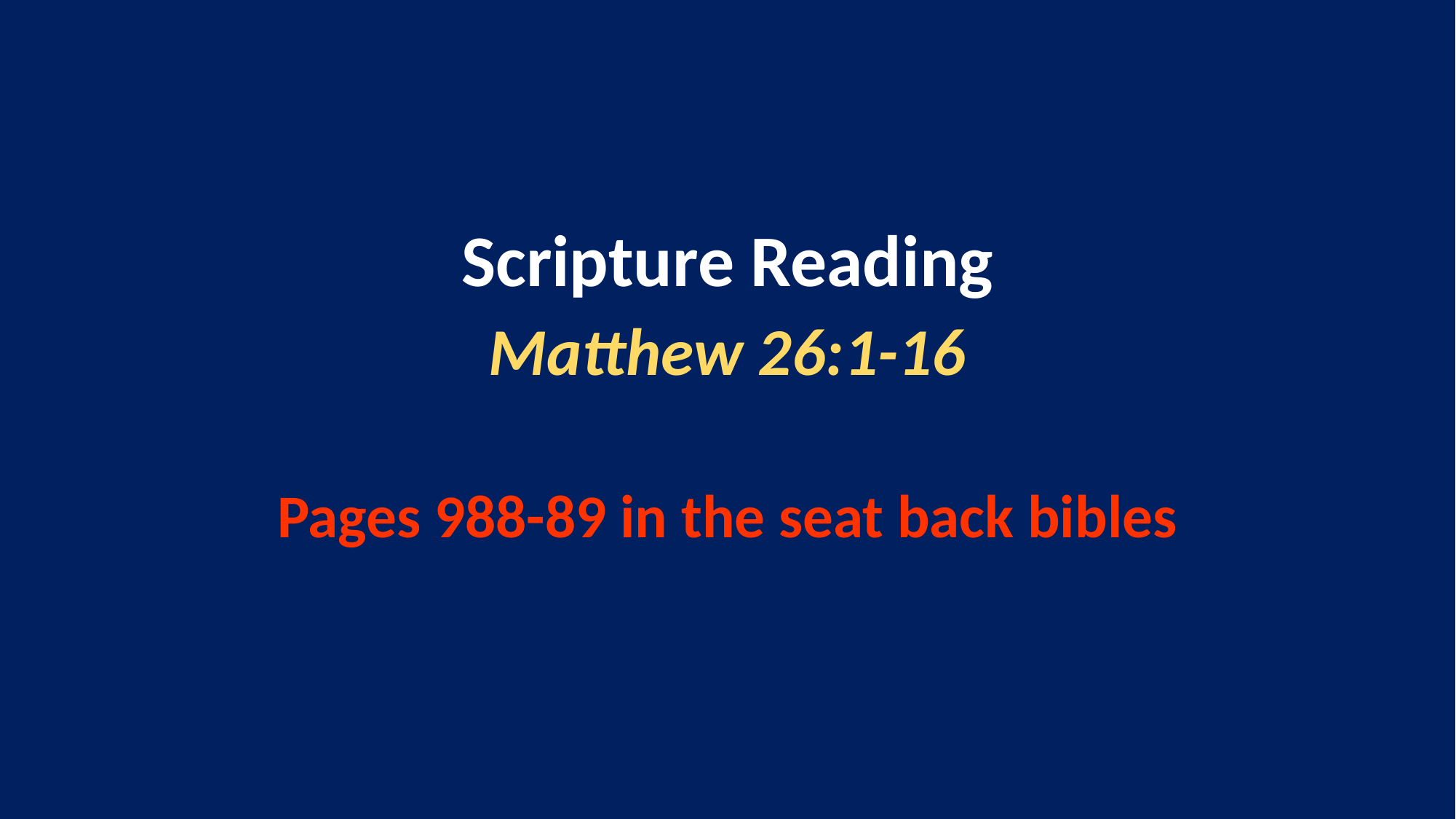

Scripture Reading
Matthew 26:1-16

Pages 988-89 in the seat back bibles